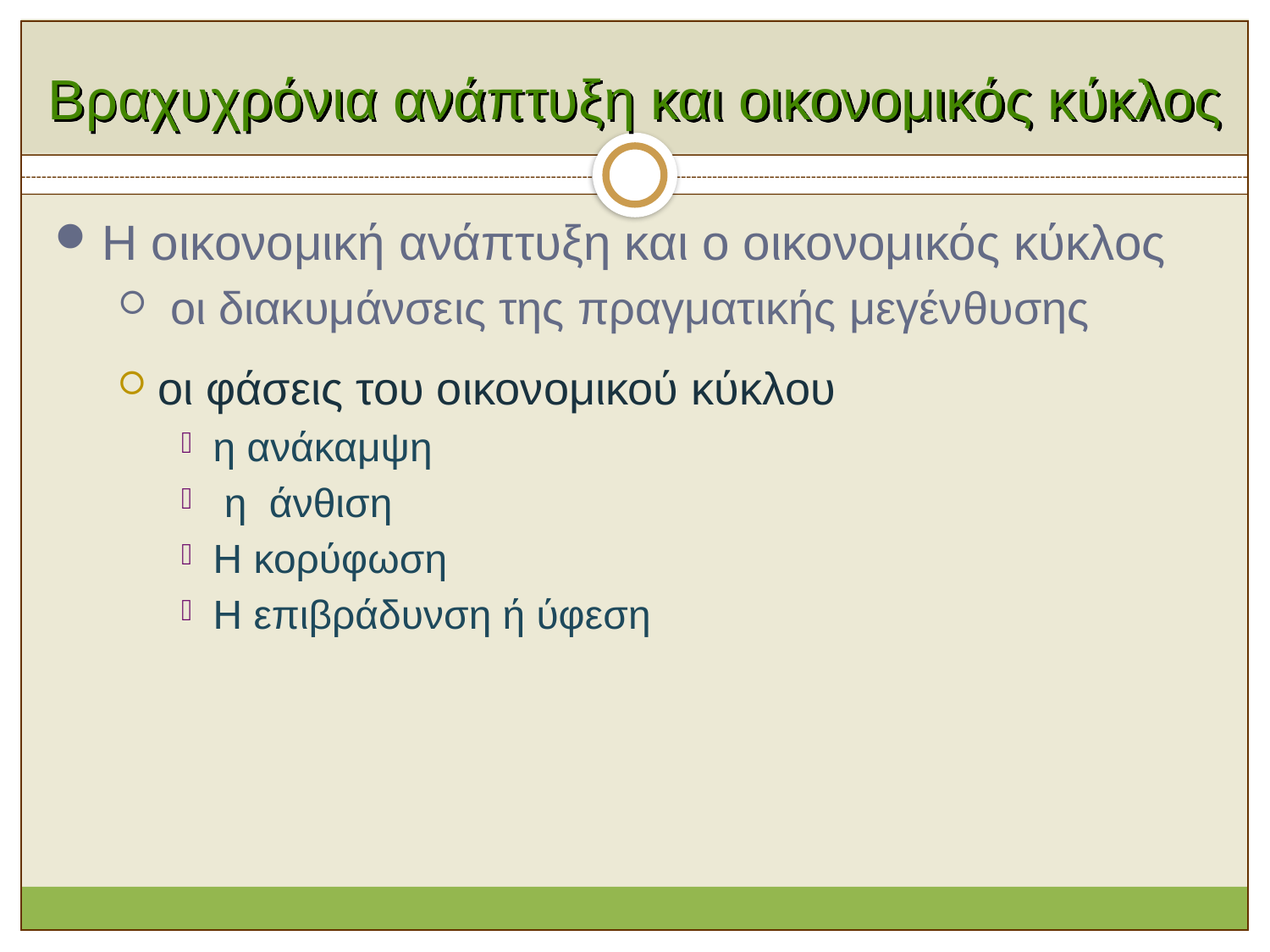

# Βραχυχρόνια ανάπτυξη και οικονομικός κύκλος
Η οικονομική ανάπτυξη και ο οικονομικός κύκλος
 οι διακυμάνσεις της πραγματικής μεγένθυσης
οι φάσεις του οικονομικού κύκλου
η ανάκαμψη
 η  άνθιση
Η κορύφωση
Η επιβράδυνση ή ύφεση